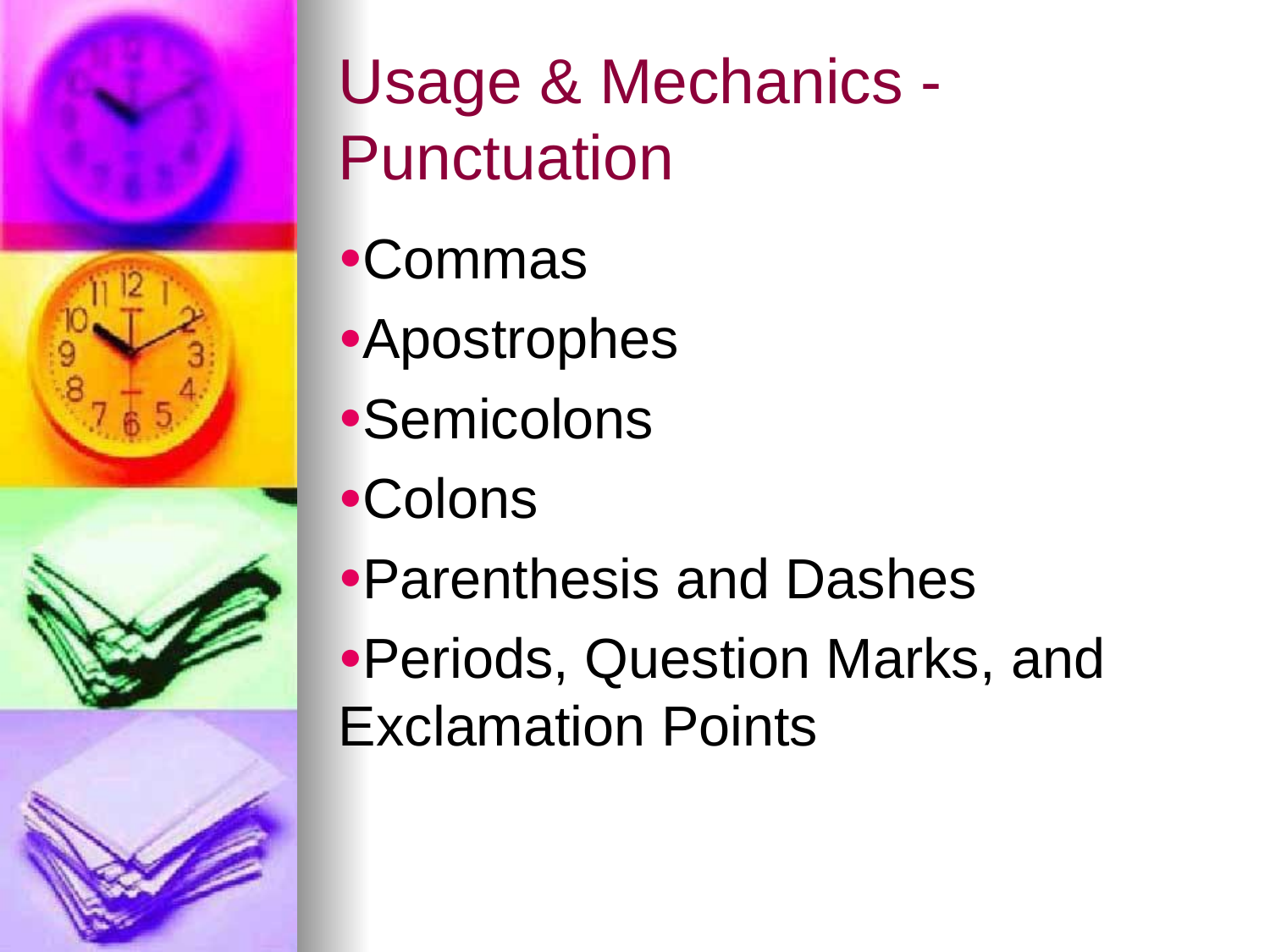

# Usage & Mechanics - Punctuation
Commas
Apostrophes
Semicolons
Colons
Parenthesis and Dashes
Periods, Question Marks, and Exclamation Points